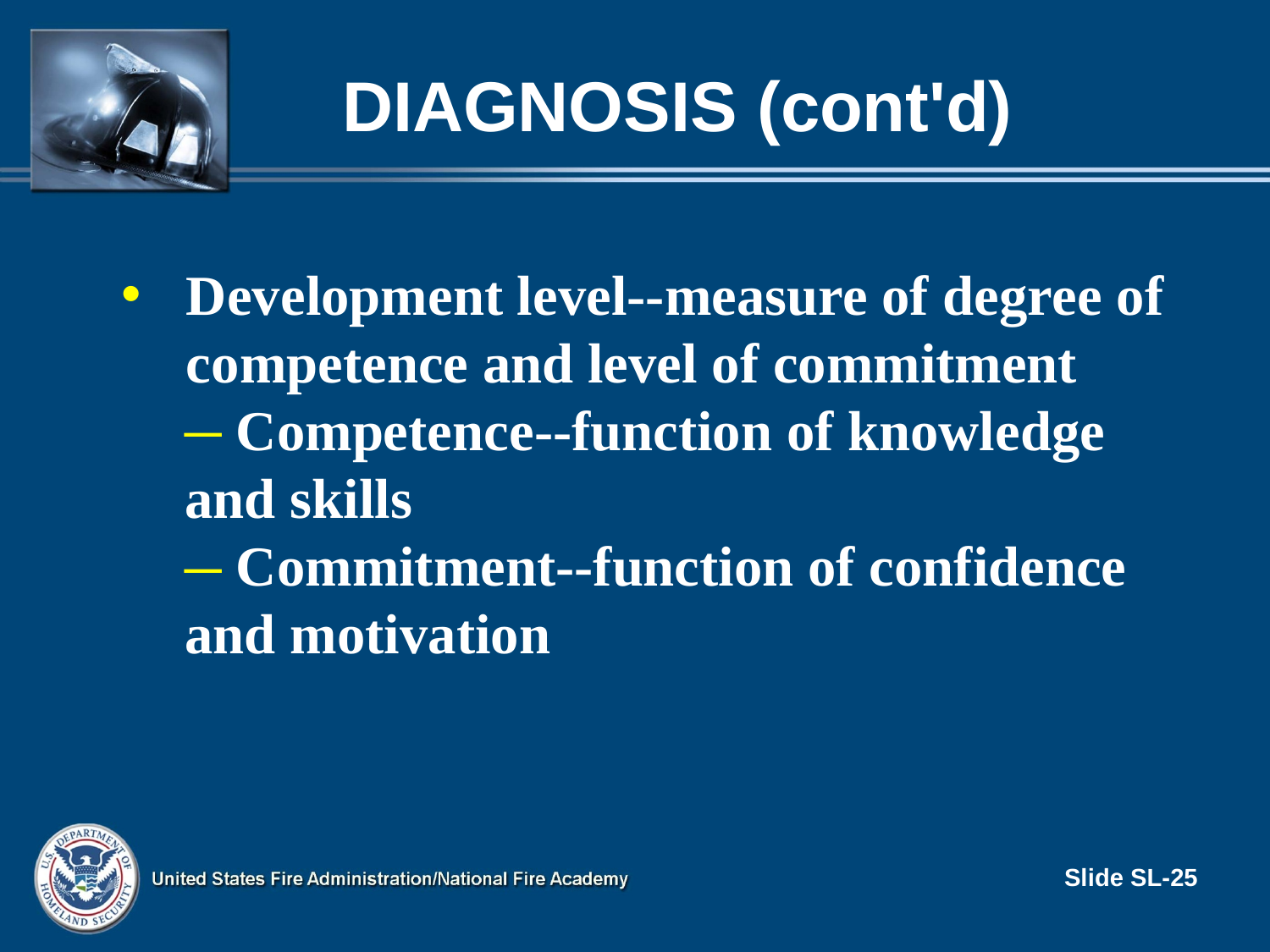

# Diagnosis (cont'd)
Development level--measure of degree of competence and level of commitment
 Competence--function of knowledge
and skills
 Commitment--function of confidence
and motivation
Slide SL-25